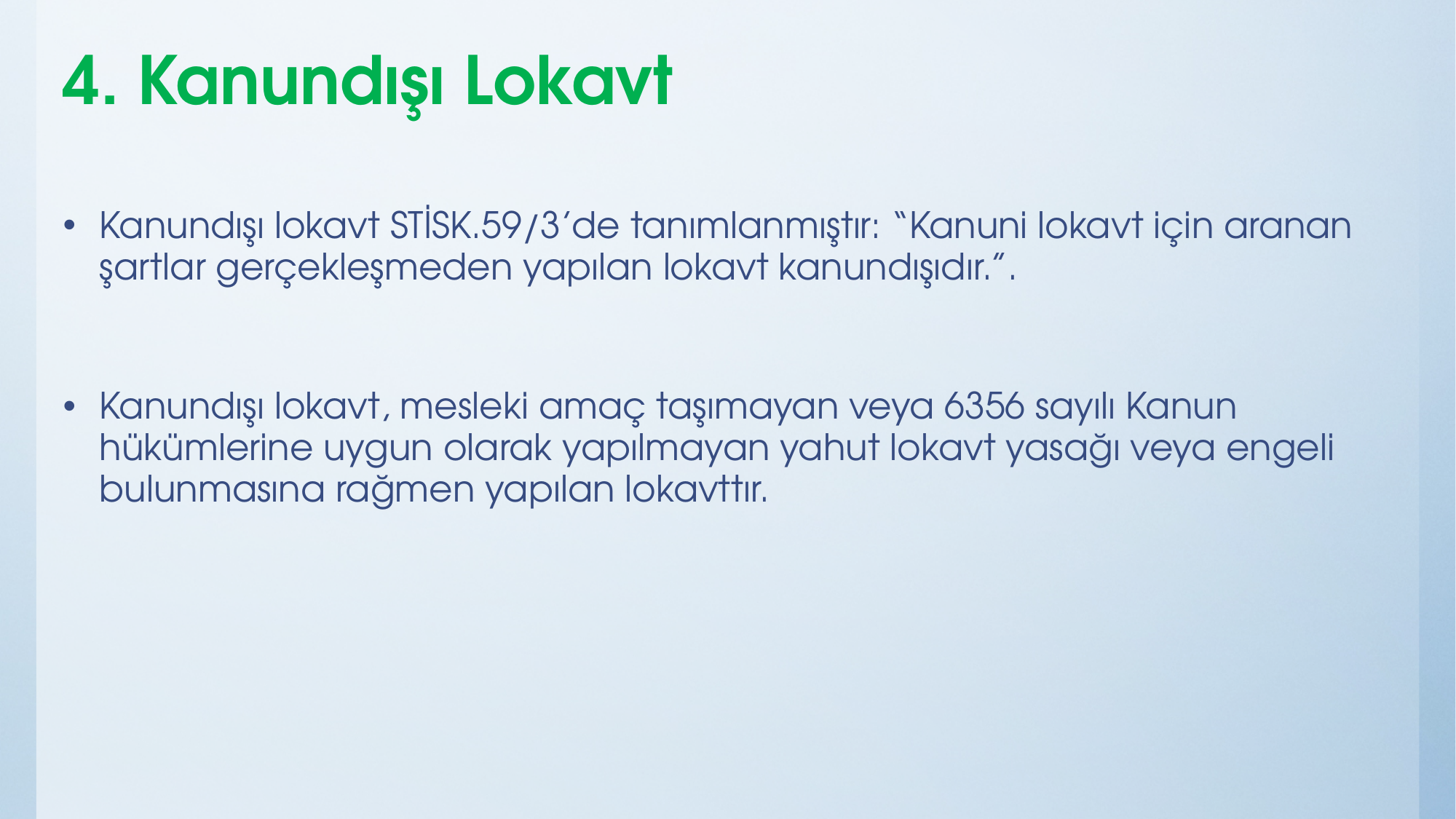

# 4. Kanundışı Lokavt

Kanundışı lokavt STİSK.59/3’de tanımlanmıştır: “Kanuni lokavt için aranan şartlar gerçekleşmeden yapılan lokavt kanundışıdır.”.

Kanundışı lokavt, mesleki amaç taşımayan veya 6356 sayılı Kanun hükümlerine uygun olarak yapılmayan yahut lokavt yasağı veya engeli bulunmasına rağmen yapılan lokavttır.